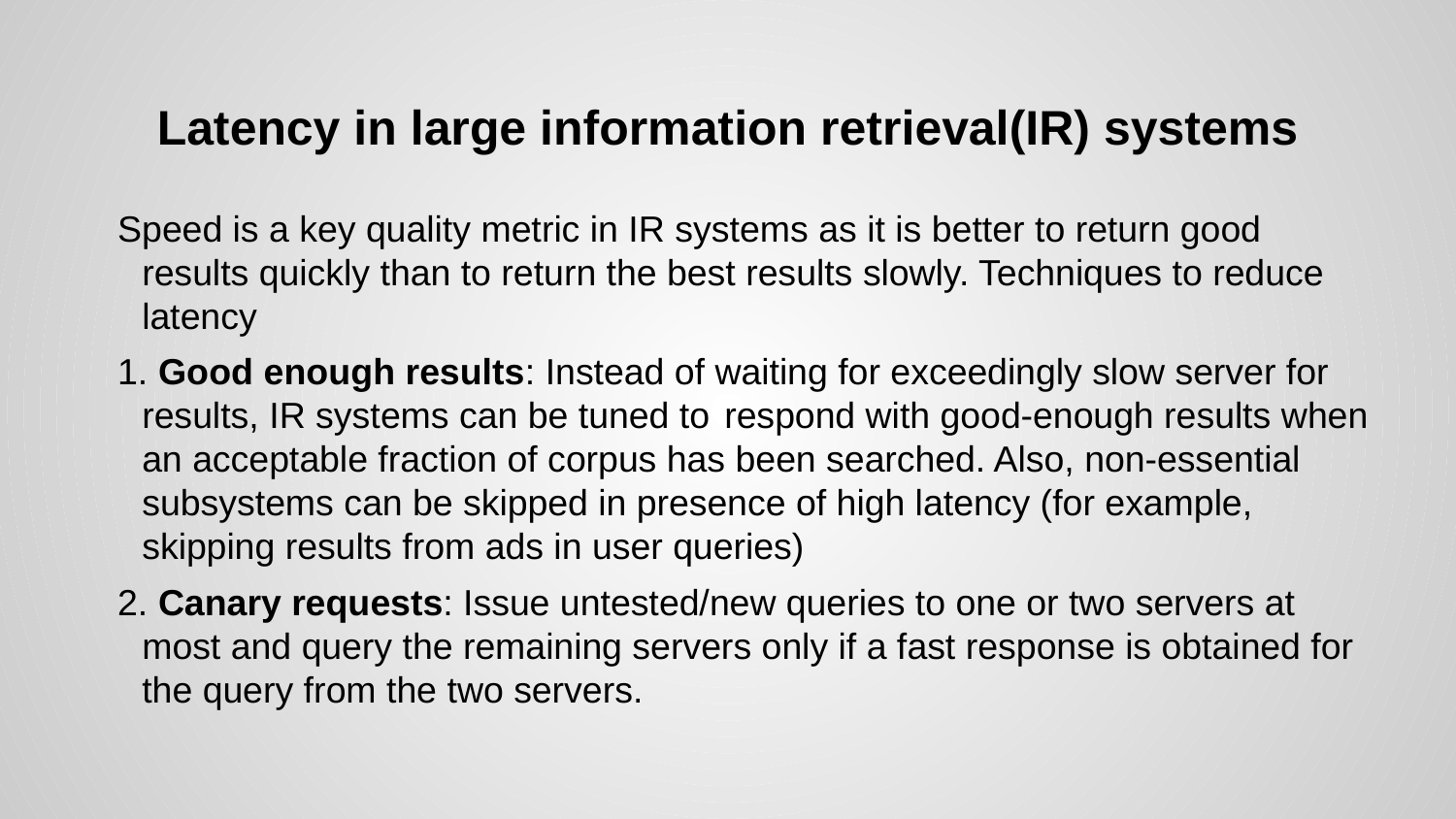

# Latency in large information retrieval(IR) systems
Speed is a key quality metric in IR systems as it is better to return good results quickly than to return the best results slowly. Techniques to reduce latency
1. Good enough results: Instead of waiting for exceedingly slow server for results, IR systems can be tuned to 	respond with good-enough results when an acceptable fraction of corpus has been searched. Also, non-essential subsystems can be skipped in presence of high latency (for example, skipping results from ads in user queries)
2. Canary requests: Issue untested/new queries to one or two servers at most and query the remaining servers only if a fast response is obtained for the query from the two servers.